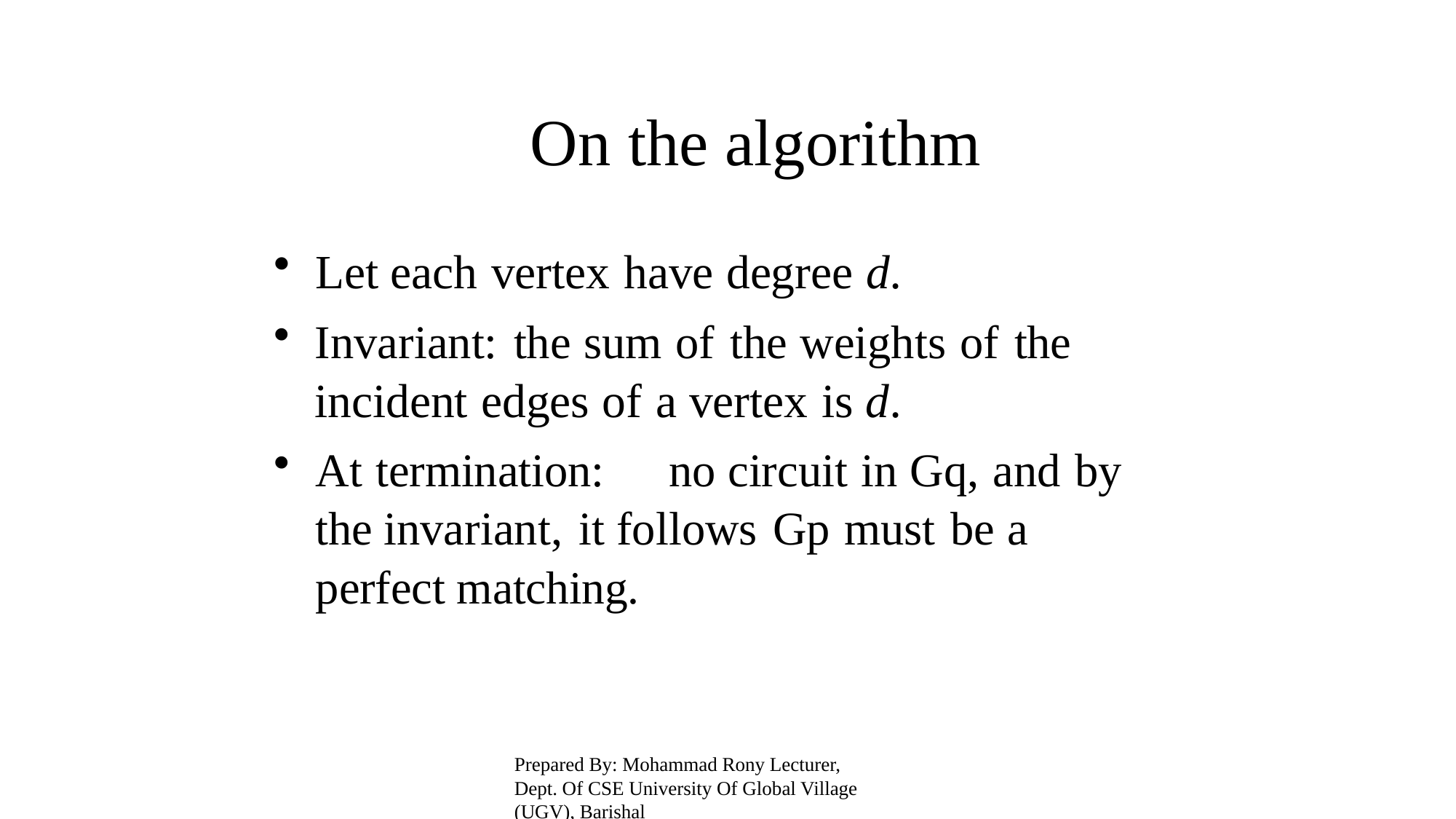

# On the algorithm
Let each vertex have degree d.
Invariant: the sum of the weights of the
incident edges of a vertex is d.
At termination:	no circuit in Gq, and by the invariant, it follows Gp must be a perfect matching.
Prepared By: Mohammad Rony Lecturer, Dept. Of CSE University Of Global Village (UGV), Barishal